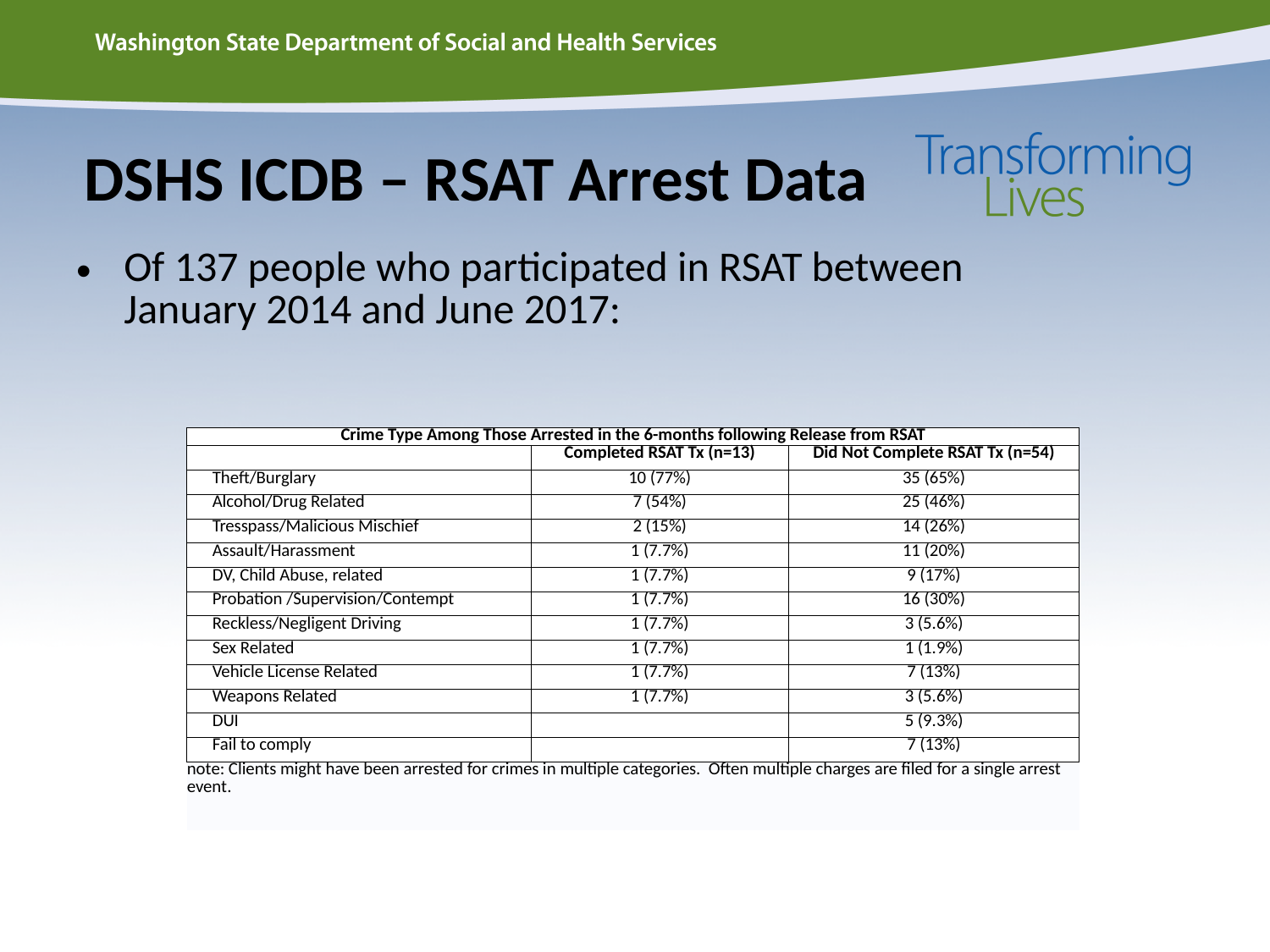

# DSHS ICDB – RSAT Arrest Data
Of 137 people who participated in RSAT between January 2014 and June 2017:

| Crime Type Among Those Arrested in the 6-months following Release from RSAT |  |  |  |
| --- | --- | --- | --- |
|  | Completed RSAT Tx (n=13) | Did Not Complete RSAT Tx (n=54) |  |
| Theft/Burglary | 10 (77%) | 35 (65%) |  |
| Alcohol/Drug Related | 7 (54%) | 25 (46%) |  |
| Tresspass/Malicious Mischief | 2 (15%) | 14 (26%) |  |
| Assault/Harassment | 1 (7.7%) | 11 (20%) |  |
| DV, Child Abuse, related | 1 (7.7%) | 9 (17%) |  |
| Probation /Supervision/Contempt | 1 (7.7%) | 16 (30%) |  |
| Reckless/Negligent Driving | 1 (7.7%) | 3 (5.6%) |  |
| Sex Related | 1 (7.7%) | 1 (1.9%) |  |
| Vehicle License Related | 1 (7.7%) | 7 (13%) |  |
| Weapons Related | 1 (7.7%) | 3 (5.6%) |  |
| DUI |  | 5 (9.3%) |  |
| Fail to comply |  | 7 (13%) |  |
| note: Clients might have been arrested for crimes in multiple categories. Often multiple charges are filed for a single arrest event. |  |  |  |
|  |  |  |  |